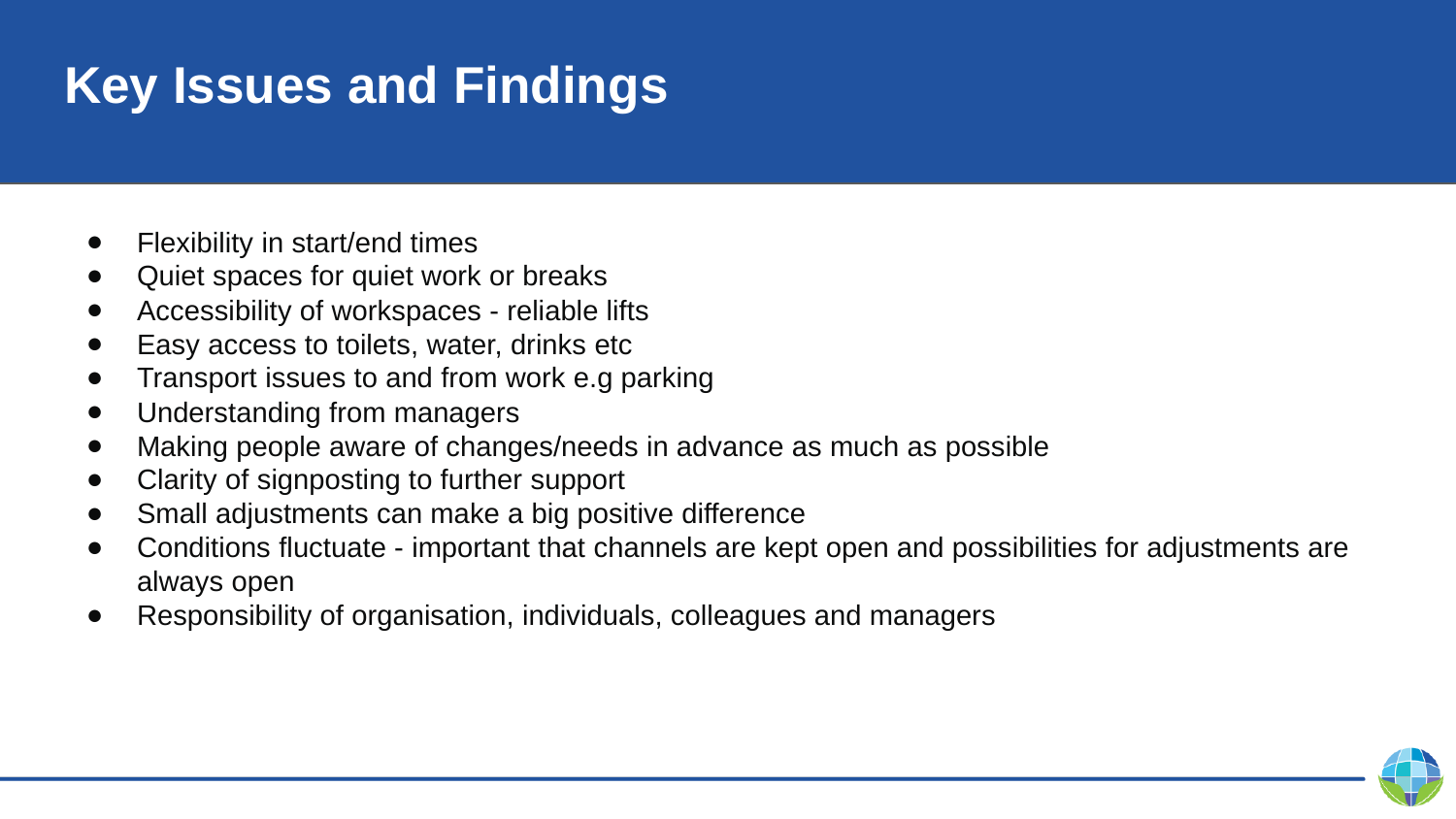

# Key Issues and Findings
Flexibility in start/end times
Quiet spaces for quiet work or breaks
Accessibility of workspaces - reliable lifts
Easy access to toilets, water, drinks etc
Transport issues to and from work e.g parking
Understanding from managers
Making people aware of changes/needs in advance as much as possible
Clarity of signposting to further support
Small adjustments can make a big positive difference
Conditions fluctuate - important that channels are kept open and possibilities for adjustments are always open
Responsibility of organisation, individuals, colleagues and managers